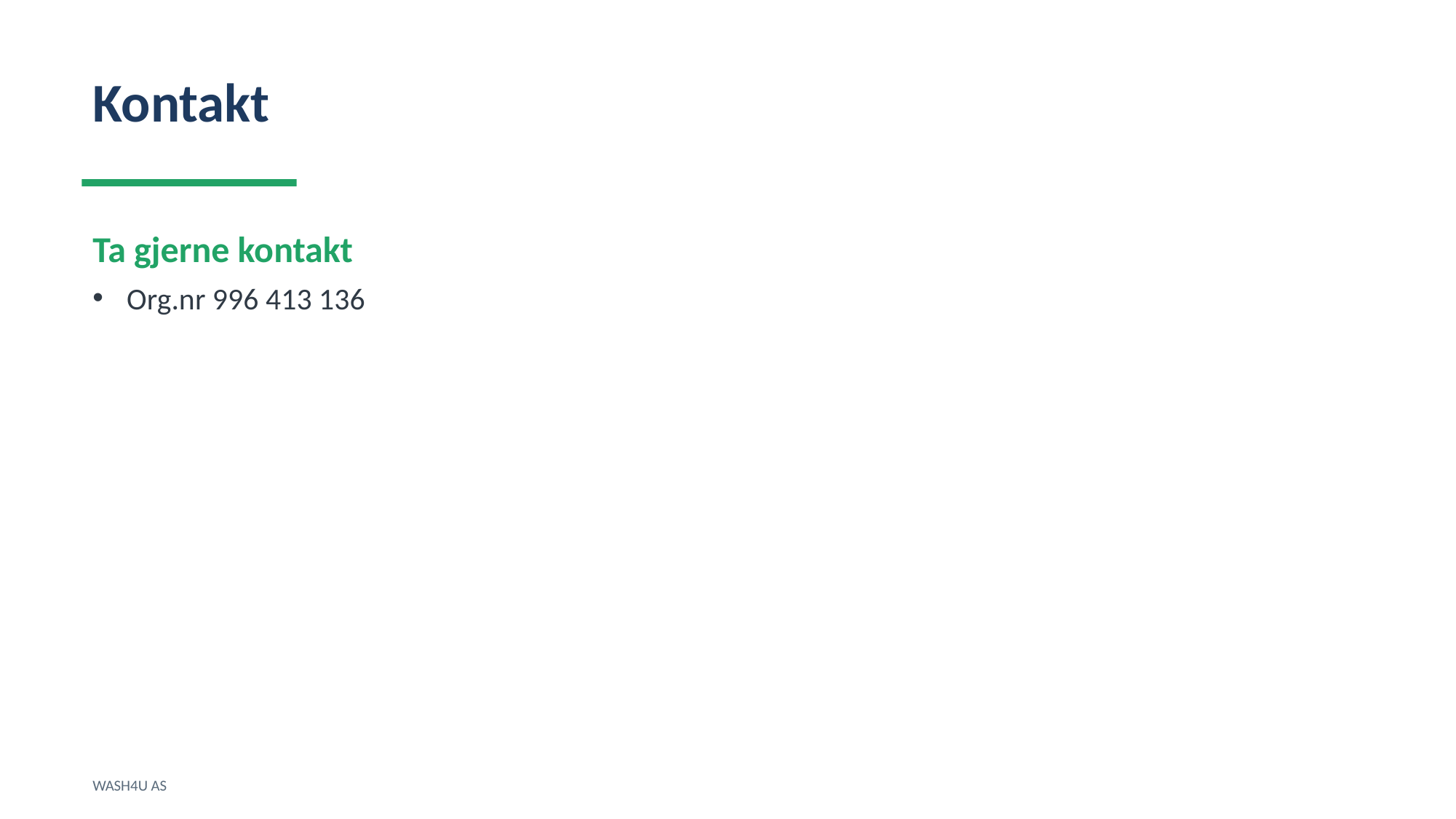

Kontakt

Ta gjerne kontakt
Org.nr 996 413 136
WASH4U AS